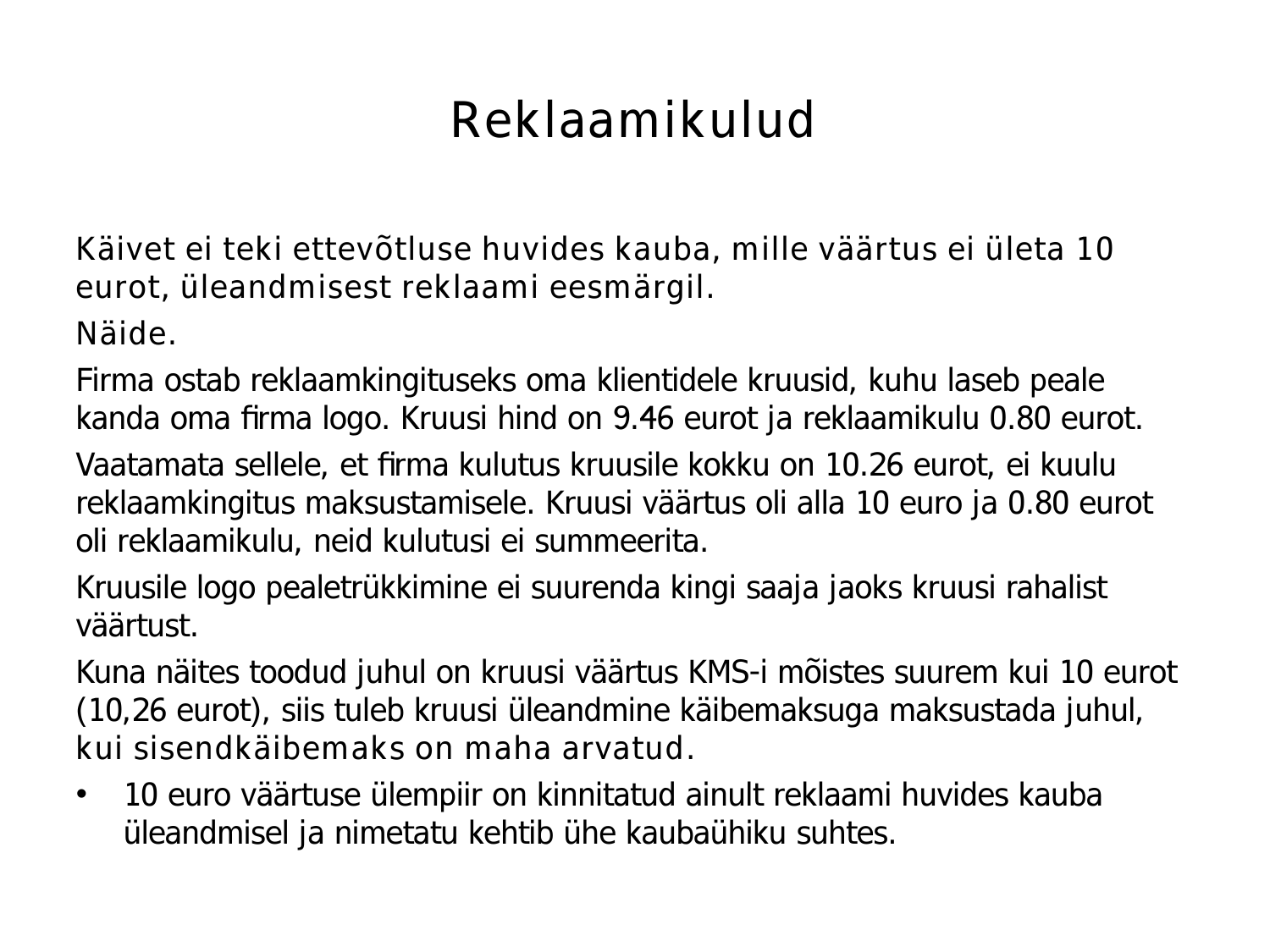

Reklaamikulud
Käivet ei teki ettevõtluse huvides kauba, mille väärtus ei ületa 10 eurot, üleandmisest reklaami eesmärgil.
Näide.
Firma ostab reklaamkingituseks oma klientidele kruusid, kuhu laseb peale kanda oma firma logo. Kruusi hind on 9.46 eurot ja reklaamikulu 0.80 eurot.
Vaatamata sellele, et firma kulutus kruusile kokku on 10.26 eurot, ei kuulu reklaamkingitus maksustamisele. Kruusi väärtus oli alla 10 euro ja 0.80 eurot oli reklaamikulu, neid kulutusi ei summeerita.
Kruusile logo pealetrükkimine ei suurenda kingi saaja jaoks kruusi rahalist väärtust.
Kuna näites toodud juhul on kruusi väärtus KMS-i mõistes suurem kui 10 eurot (10,26 eurot), siis tuleb kruusi üleandmine käibemaksuga maksustada juhul, kui sisendkäibemaks on maha arvatud.
10 euro väärtuse ülempiir on kinnitatud ainult reklaami huvides kauba üleandmisel ja nimetatu kehtib ühe kaubaühiku suhtes.